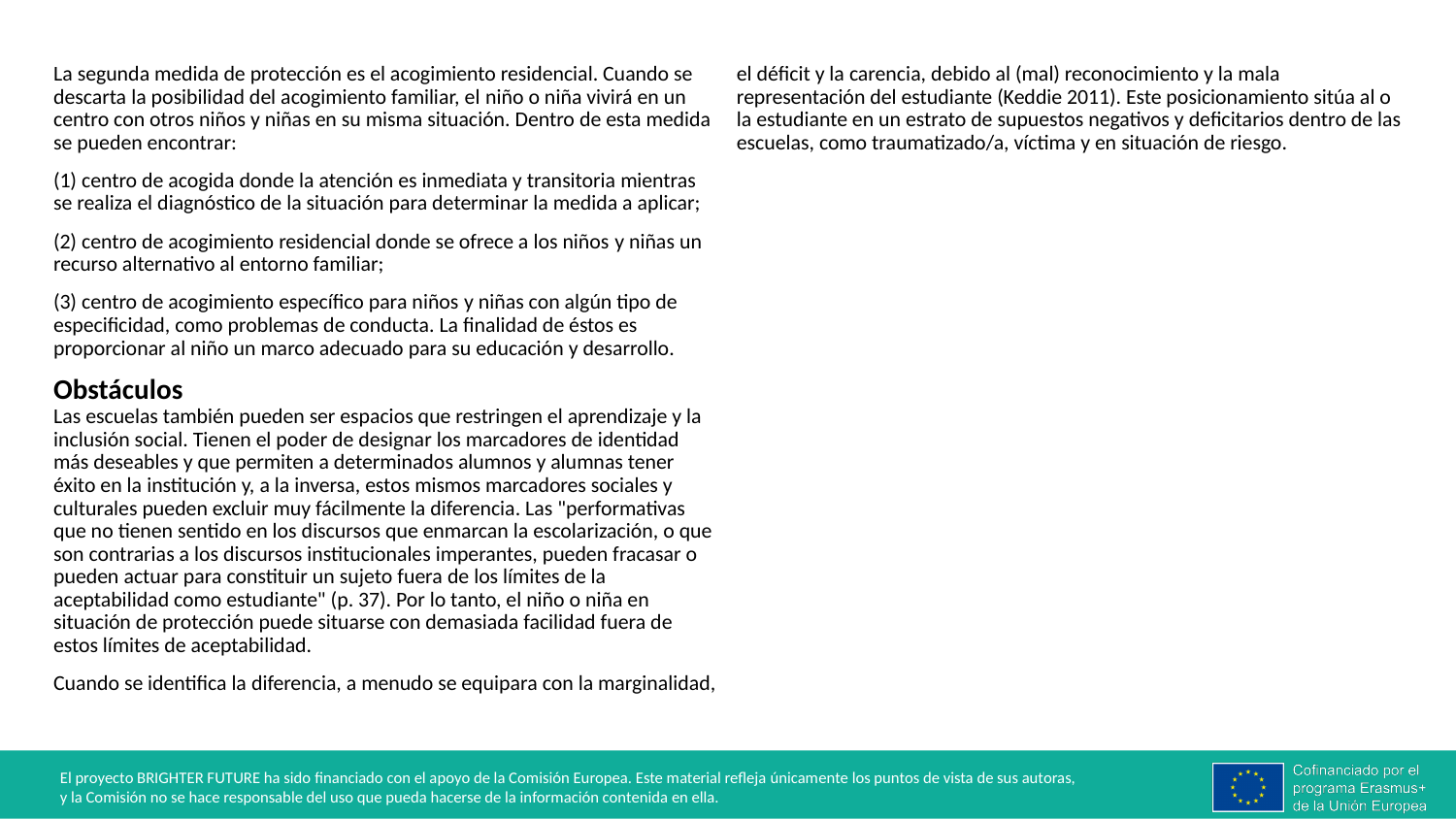

La segunda medida de protección es el acogimiento residencial. Cuando se descarta la posibilidad del acogimiento familiar, el niño o niña vivirá en un centro con otros niños y niñas en su misma situación. Dentro de esta medida se pueden encontrar:
(1) centro de acogida donde la atención es inmediata y transitoria mientras se realiza el diagnóstico de la situación para determinar la medida a aplicar;
(2) centro de acogimiento residencial donde se ofrece a los niños y niñas un recurso alternativo al entorno familiar;
(3) centro de acogimiento específico para niños y niñas con algún tipo de especificidad, como problemas de conducta. La finalidad de éstos es proporcionar al niño un marco adecuado para su educación y desarrollo.
Obstáculos
Las escuelas también pueden ser espacios que restringen el aprendizaje y la inclusión social. Tienen el poder de designar los marcadores de identidad más deseables y que permiten a determinados alumnos y alumnas tener éxito en la institución y, a la inversa, estos mismos marcadores sociales y culturales pueden excluir muy fácilmente la diferencia. Las "performativas que no tienen sentido en los discursos que enmarcan la escolarización, o que son contrarias a los discursos institucionales imperantes, pueden fracasar o pueden actuar para constituir un sujeto fuera de los límites de la aceptabilidad como estudiante" (p. 37). Por lo tanto, el niño o niña en situación de protección puede situarse con demasiada facilidad fuera de estos límites de aceptabilidad.
Cuando se identifica la diferencia, a menudo se equipara con la marginalidad, el déficit y la carencia, debido al (mal) reconocimiento y la mala representación del estudiante (Keddie 2011). Este posicionamiento sitúa al o la estudiante en un estrato de supuestos negativos y deficitarios dentro de las escuelas, como traumatizado/a, víctima y en situación de riesgo.